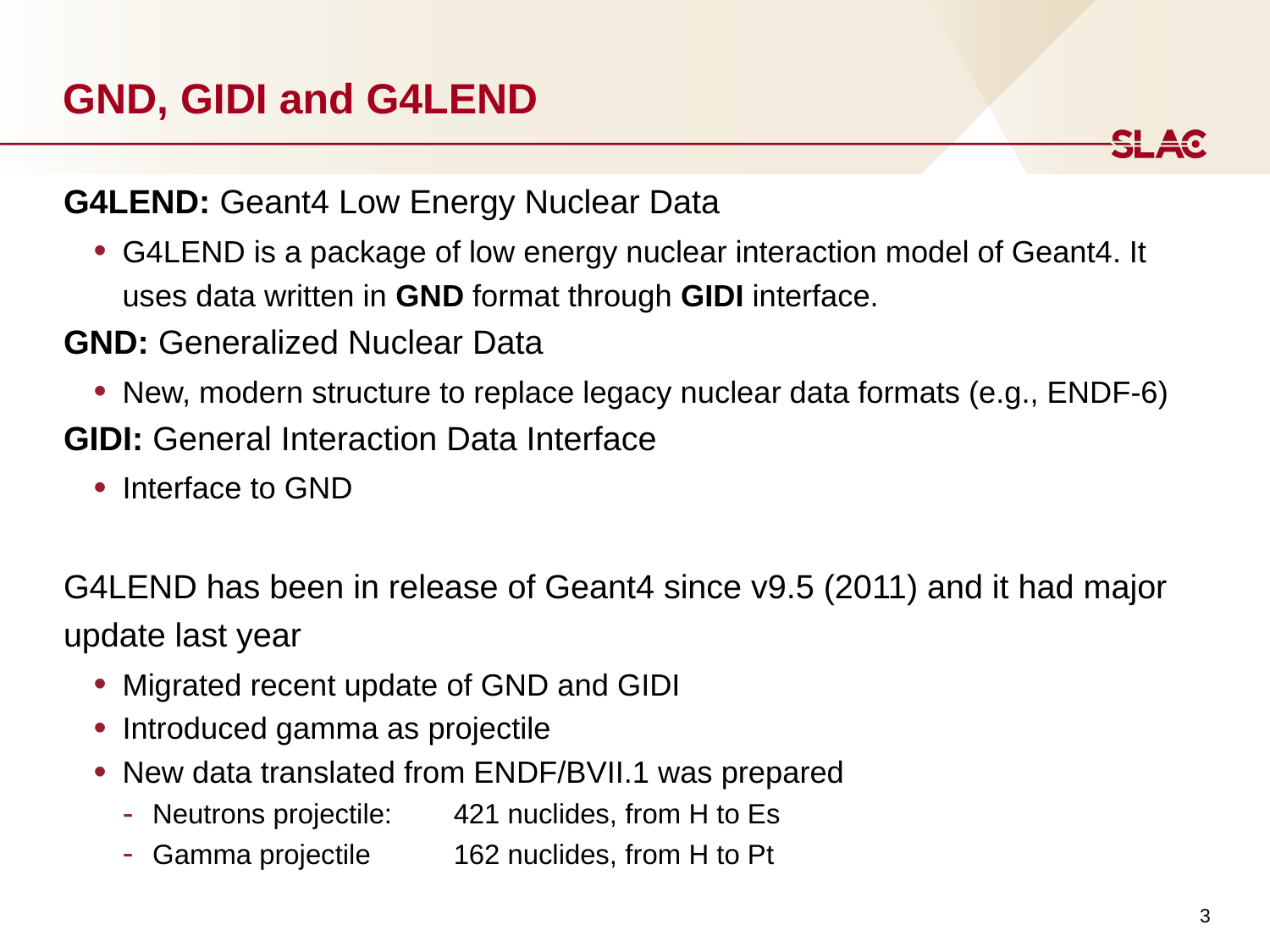

# GND, GIDI and G4LEND
G4LEND: Geant4 Low Energy Nuclear Data
G4LEND is a package of low energy nuclear interaction model of Geant4. It uses data written in GND format through GIDI interface.
GND: Generalized Nuclear Data
New, modern structure to replace legacy nuclear data formats (e.g., ENDF-6)
GIDI: General Interaction Data Interface
Interface to GND

G4LEND has been in release of Geant4 since v9.5 (2011) and it had major update last year
Migrated recent update of GND and GIDI
Introduced gamma as projectile
New data translated from ENDF/BVII.1 was prepared
Neutrons projectile:	421 nuclides, from H to Es
Gamma projectile	162 nuclides, from H to Pt
3